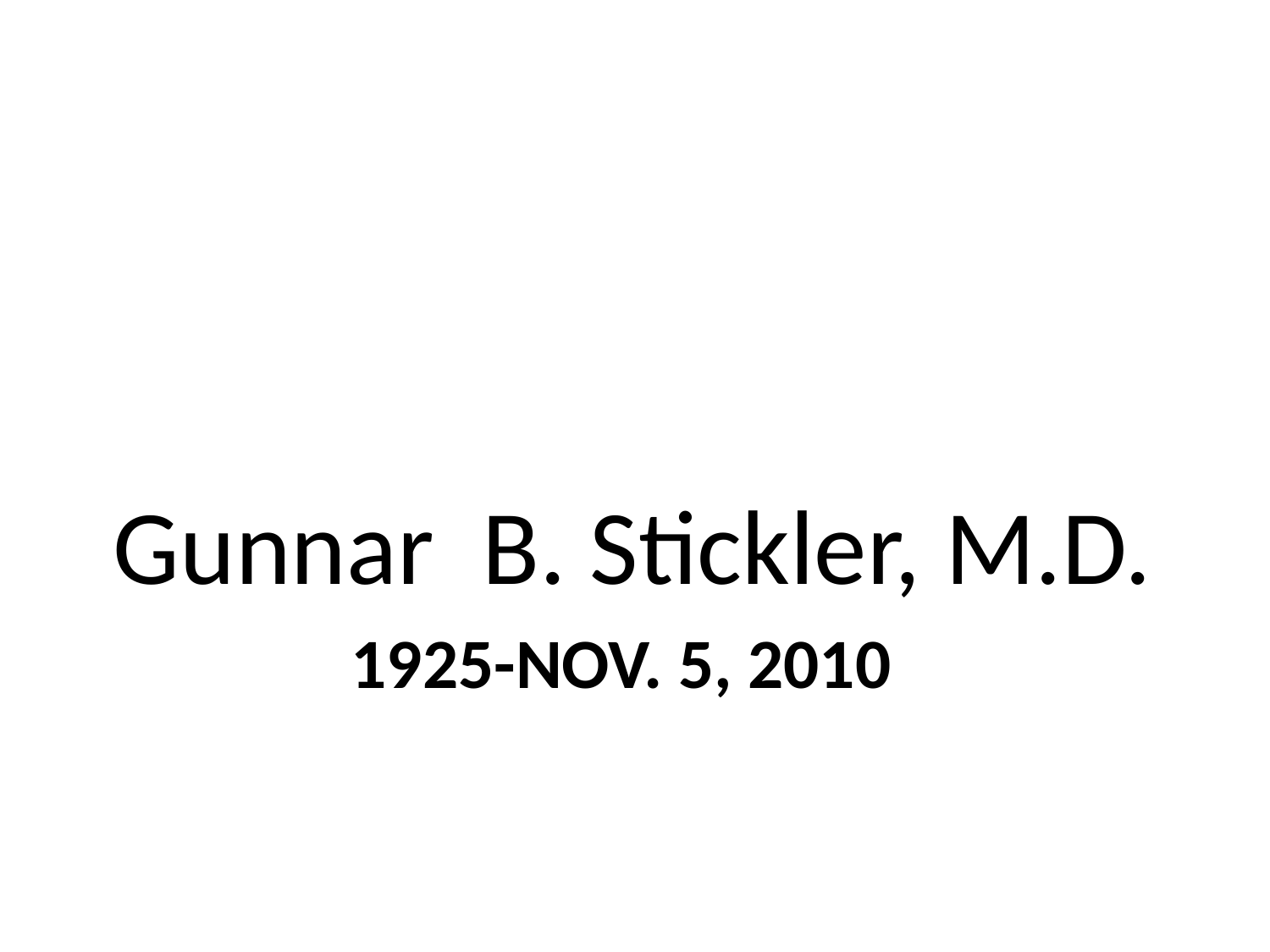

Gunnar  B. Stickler, M.D.
# 1925-Nov. 5, 2010